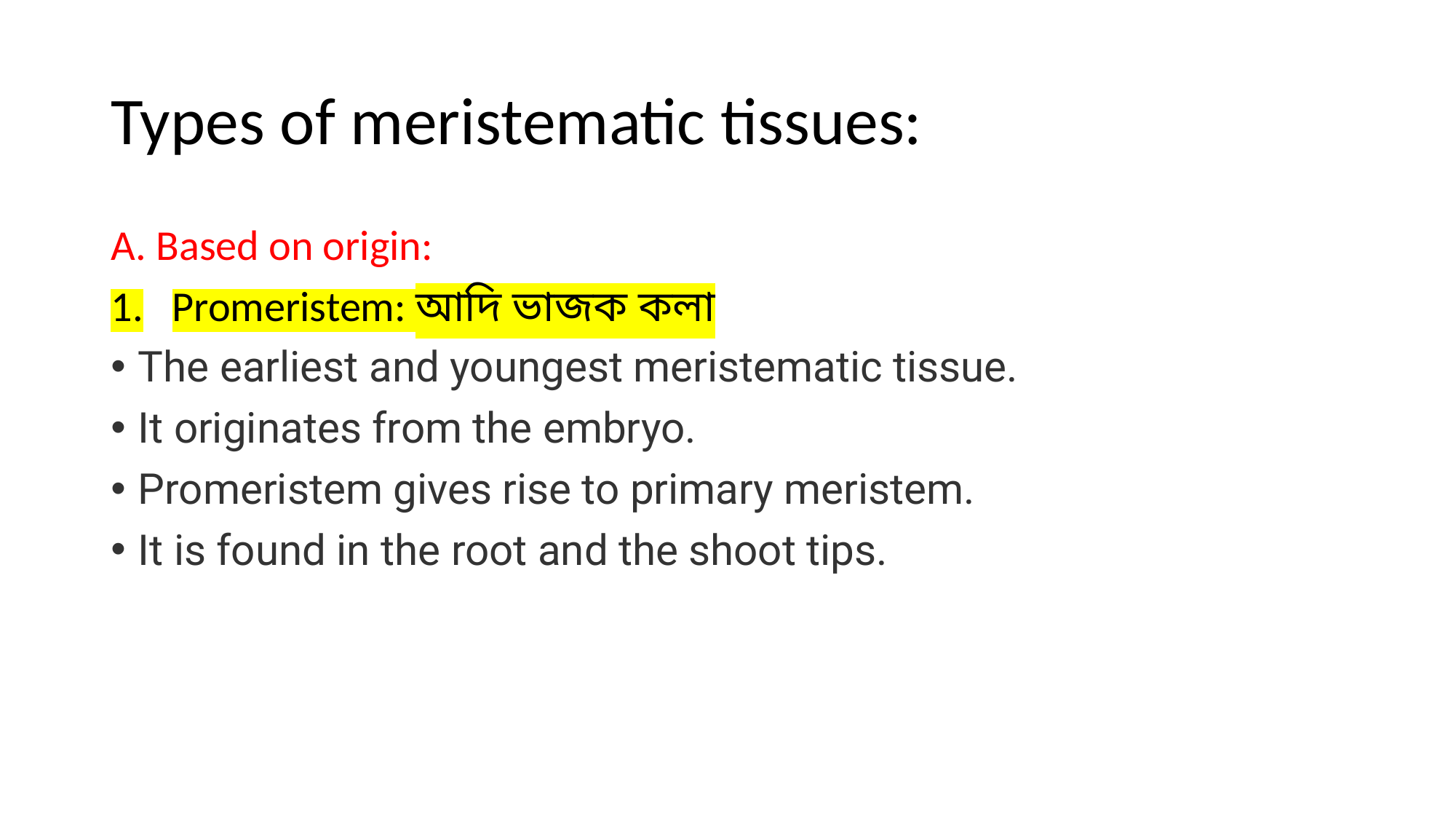

# Types of meristematic tissues:
A. Based on origin:
Promeristem: আদি ভাজক কলা
The earliest and youngest meristematic tissue.
It originates from the embryo.
Promeristem gives rise to primary meristem.
It is found in the root and the shoot tips.